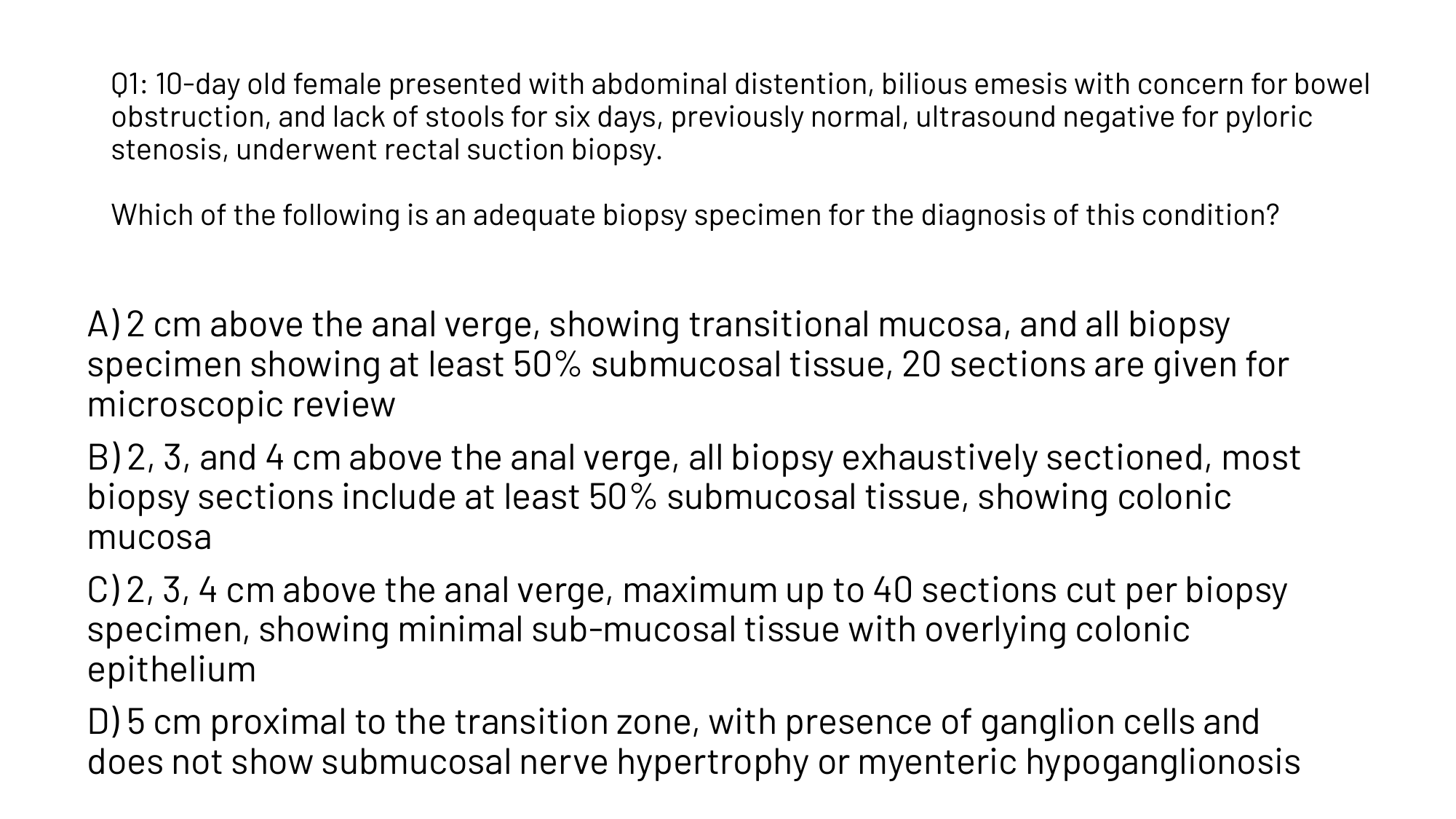

# Q1: 10-day old female presented with abdominal distention, bilious emesis with concern for bowel obstruction, and lack of stools for six days, previously normal, ultrasound negative for pyloric stenosis, underwent rectal suction biopsy. Which of the following is an adequate biopsy specimen for the diagnosis of this condition?
A) 2 cm above the anal verge, showing transitional mucosa, and all biopsy specimen showing at least 50% submucosal tissue, 20 sections are given for microscopic review
B) 2, 3, and 4 cm above the anal verge, all biopsy exhaustively sectioned, most biopsy sections include at least 50% submucosal tissue, showing colonic mucosa
C) 2, 3, 4 cm above the anal verge, maximum up to 40 sections cut per biopsy specimen, showing minimal sub-mucosal tissue with overlying colonic epithelium
D) 5 cm proximal to the transition zone, with presence of ganglion cells and does not show submucosal nerve hypertrophy or myenteric hypoganglionosis